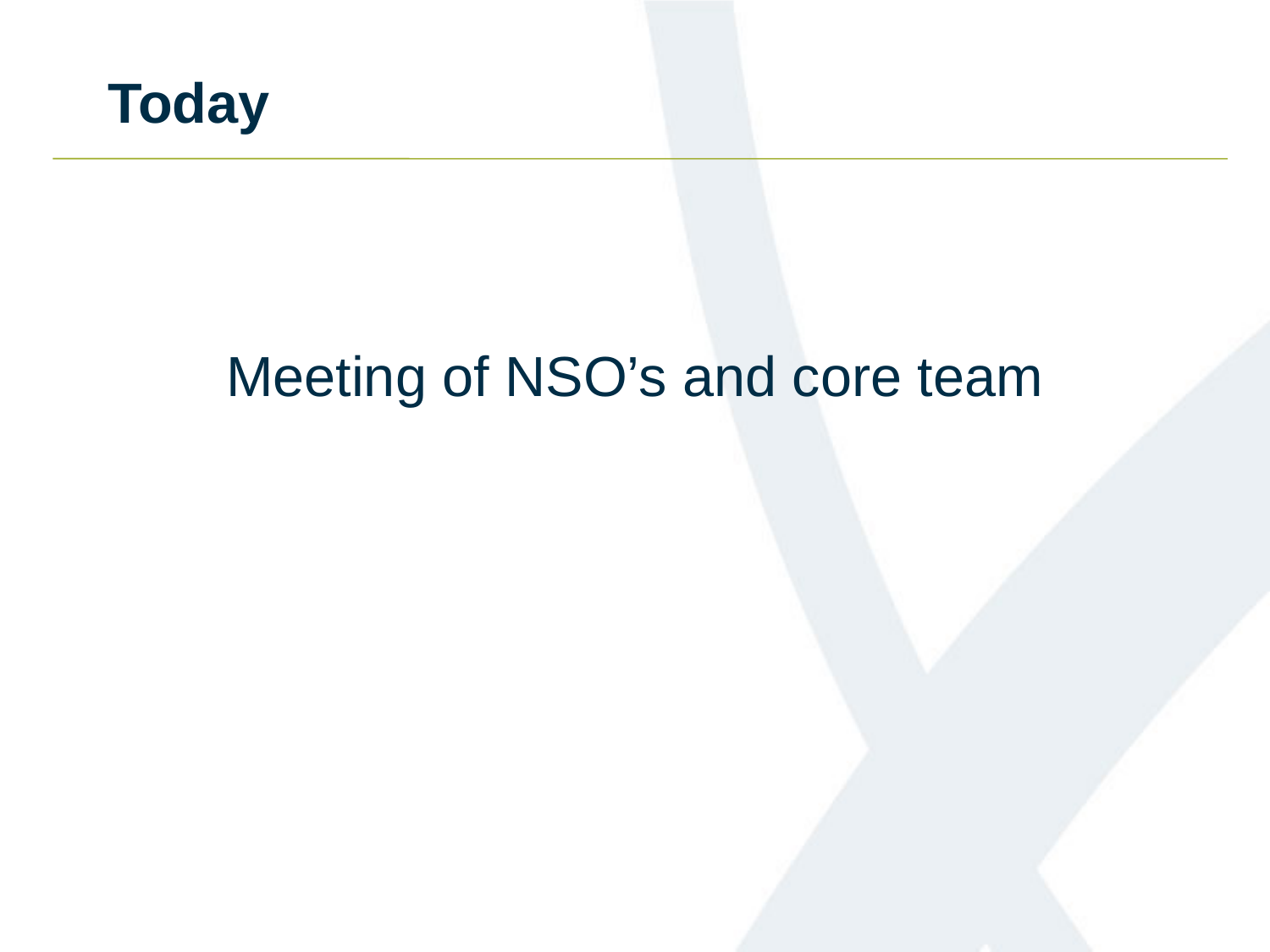

# Today

Meeting of NSO’s and core team